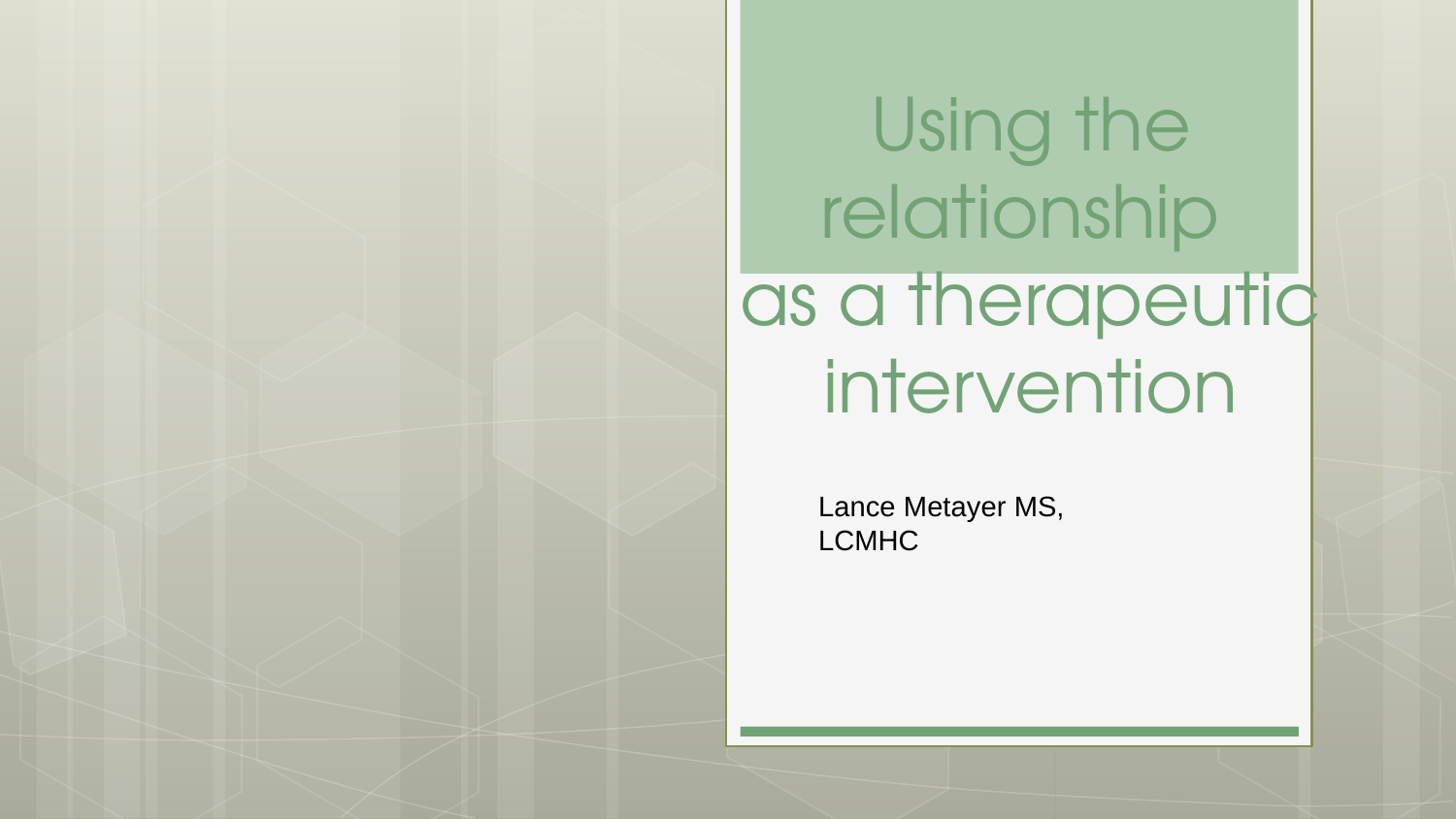

# Using the relationship as a therapeutic intervention
Lance Metayer MS, LCMHC